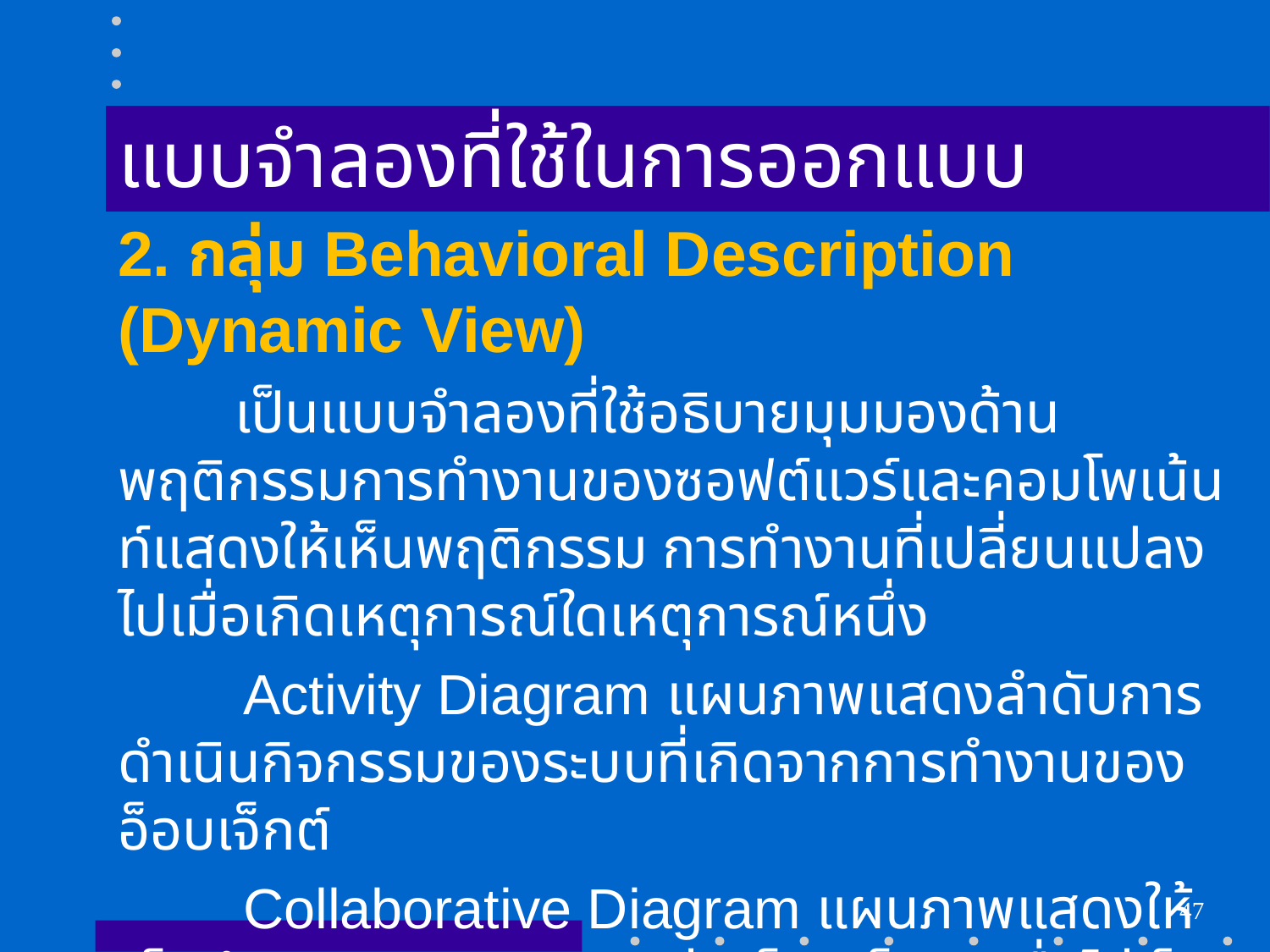

# แบบจำลองที่ใช้ในการออกแบบ
2. กลุ่ม Behavioral Description (Dynamic View)
        เป็นแบบจำลองที่ใช้อธิบายมุมมองด้านพฤติกรรมการทำงานของซอฟต์แวร์และคอมโพเน้นท์แสดงให้เห็นพฤติกรรม การทำงานที่เปลี่ยนแปลงไปเมื่อเกิดเหตุการณ์ใดเหตุการณ์หนึ่ง
        Activity Diagram แผนภาพแสดงลำดับการดำเนินกิจกรรมของระบบที่เกิดจากการทำงานของอ็อบเจ็กต์
        Collaborative Diagram แผนภาพแสดงให้เห็นถึงการปฏิสัมพันธ์ระหว่างอ็อบเจ็กต์ (เมื่อไม่เป็นไปตามลำดับเวลา)
        Data Flow Diagram แผนภาพแสดงการไหลของข้อมูล จากกระบวนการหนึ่งไปอีกกระบวนการหนึ่ง